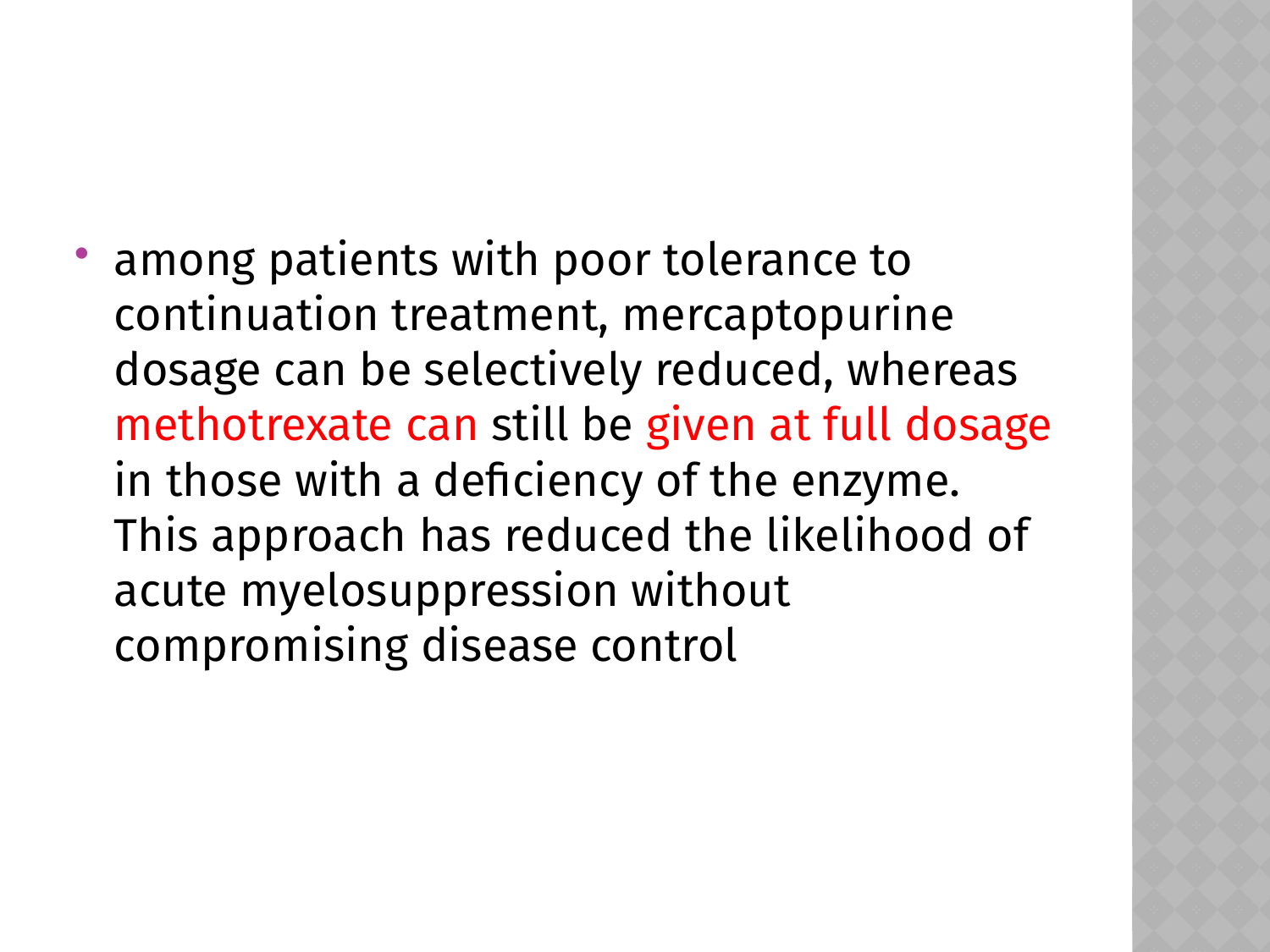

#
among patients with poor tolerance to continuation treatment, mercaptopurine dosage can be selectively reduced, whereas methotrexate can still be given at full dosage in those with a deficiency of the enzyme. This approach has reduced the likelihood of acute myelosuppression without compromising disease control